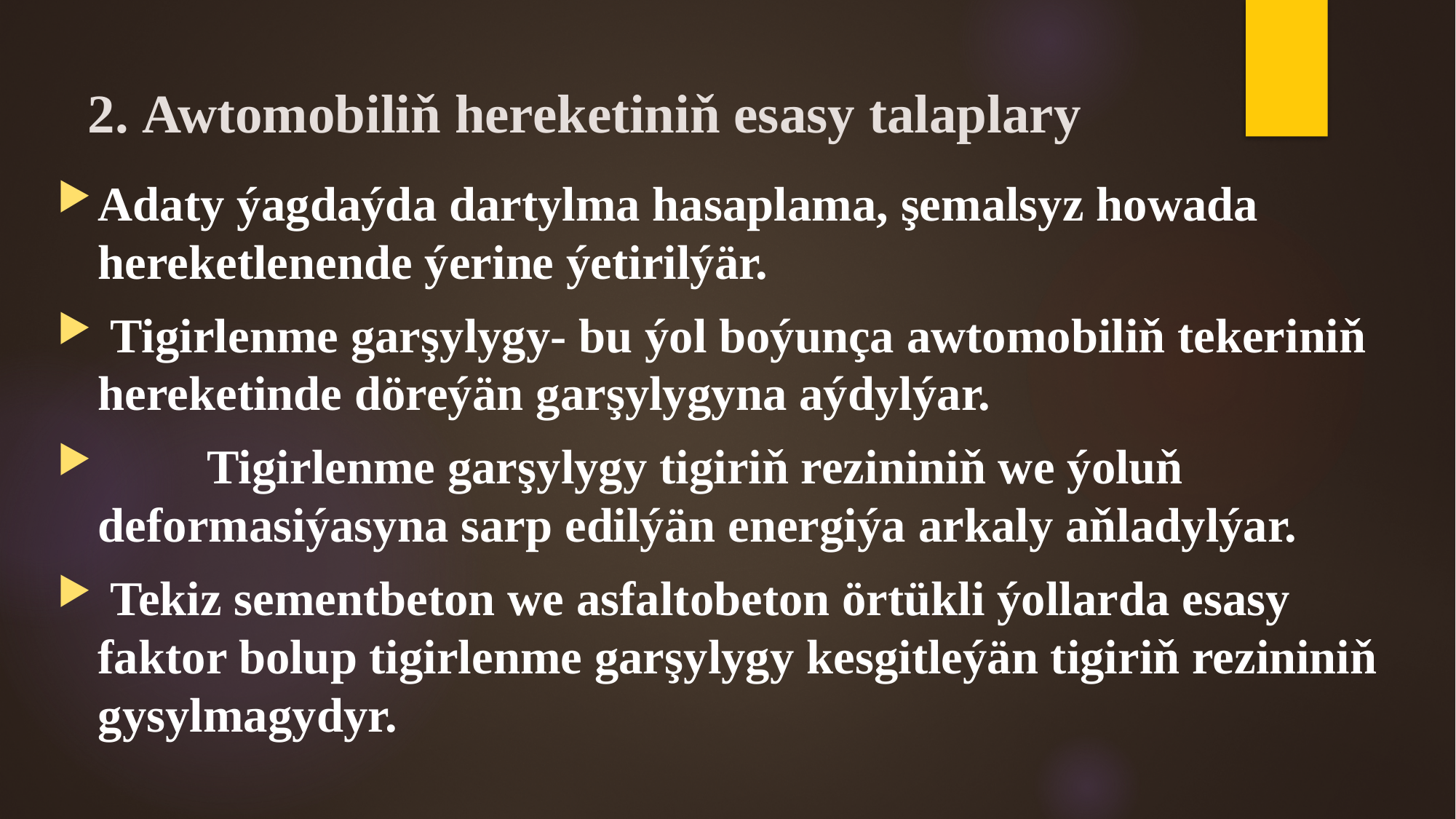

# 2. Awtomobiliň hereketiniň esasy talaplary
Adaty ýagdaýda dartylma hasaplama, şemalsyz howada hereketlenende ýerine ýetirilýär.
 Tigirlenme garşylygy- bu ýol boýunça awtomobiliň tekeriniň hereketinde döreýän garşylygyna aýdylýar.
	Tigirlenme garşylygy tigiriň rezininiň we ýoluň deformasiýasyna sarp edilýän energiýa arkaly aňladylýar.
 Tekiz sementbeton we asfaltobeton örtükli ýollarda esasy faktor bolup tigirlenme garşylygy kesgitleýän tigiriň rezininiň gysylmagydyr.